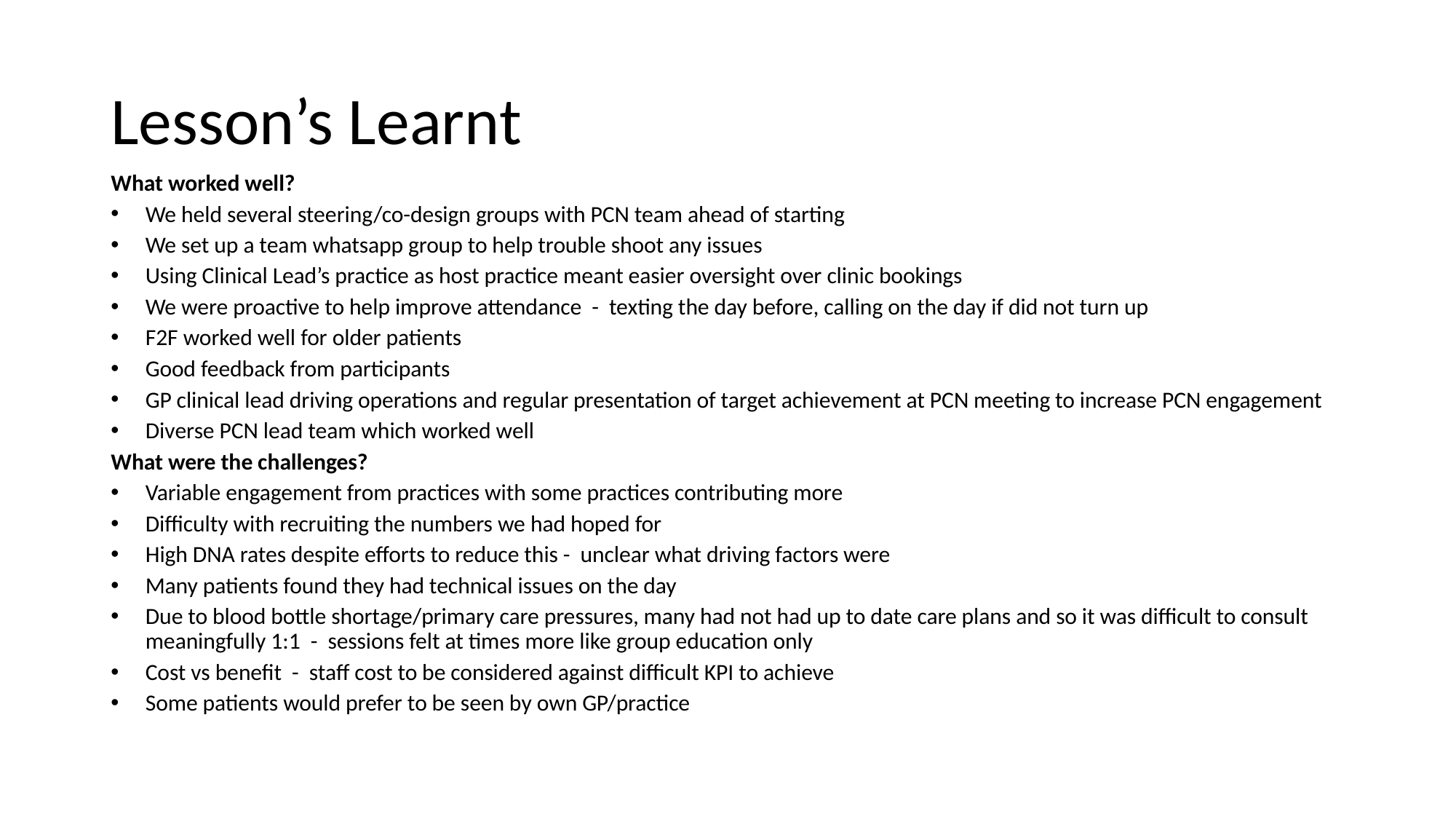

# Lesson’s Learnt
What worked well?
We held several steering/co-design groups with PCN team ahead of starting
We set up a team whatsapp group to help trouble shoot any issues
Using Clinical Lead’s practice as host practice meant easier oversight over clinic bookings
We were proactive to help improve attendance  -  texting the day before, calling on the day if did not turn up
F2F worked well for older patients
Good feedback from participants
GP clinical lead driving operations and regular presentation of target achievement at PCN meeting to increase PCN engagement
Diverse PCN lead team which worked well
What were the challenges?
Variable engagement from practices with some practices contributing more
Difficulty with recruiting the numbers we had hoped for
High DNA rates despite efforts to reduce this -  unclear what driving factors were
Many patients found they had technical issues on the day
Due to blood bottle shortage/primary care pressures, many had not had up to date care plans and so it was difficult to consult meaningfully 1:1  -  sessions felt at times more like group education only
Cost vs benefit  -  staff cost to be considered against difficult KPI to achieve
Some patients would prefer to be seen by own GP/practice